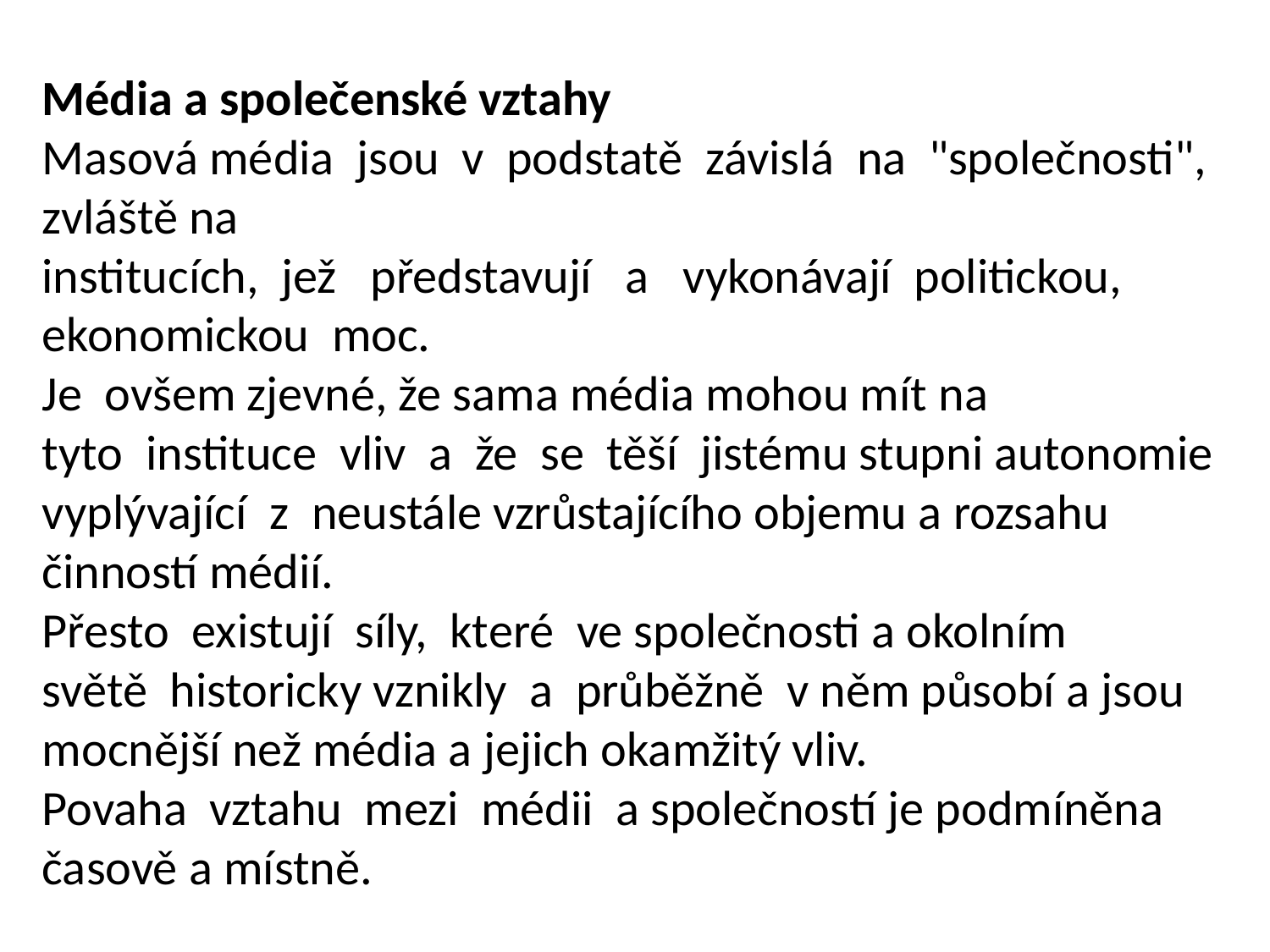

Média a společenské vztahy
Masová média  jsou  v  podstatě  závislá  na  "společnosti", zvláště na institucích,  jež   představují   a   vykonávají  politickou,  ekonomickou  moc.
Je  ovšem zjevné, že sama média mohou mít na tyto  instituce  vliv  a  že  se  těší  jistému stupni autonomie vyplývající  z  neustále vzrůstajícího objemu a rozsahu činností médií.
Přesto  existují  síly,  které  ve společnosti a okolním světě  historicky vznikly  a  průběžně  v něm působí a jsou mocnější než média a jejich okamžitý vliv. Povaha  vztahu  mezi  médii  a společností je podmíněna časově a místně.